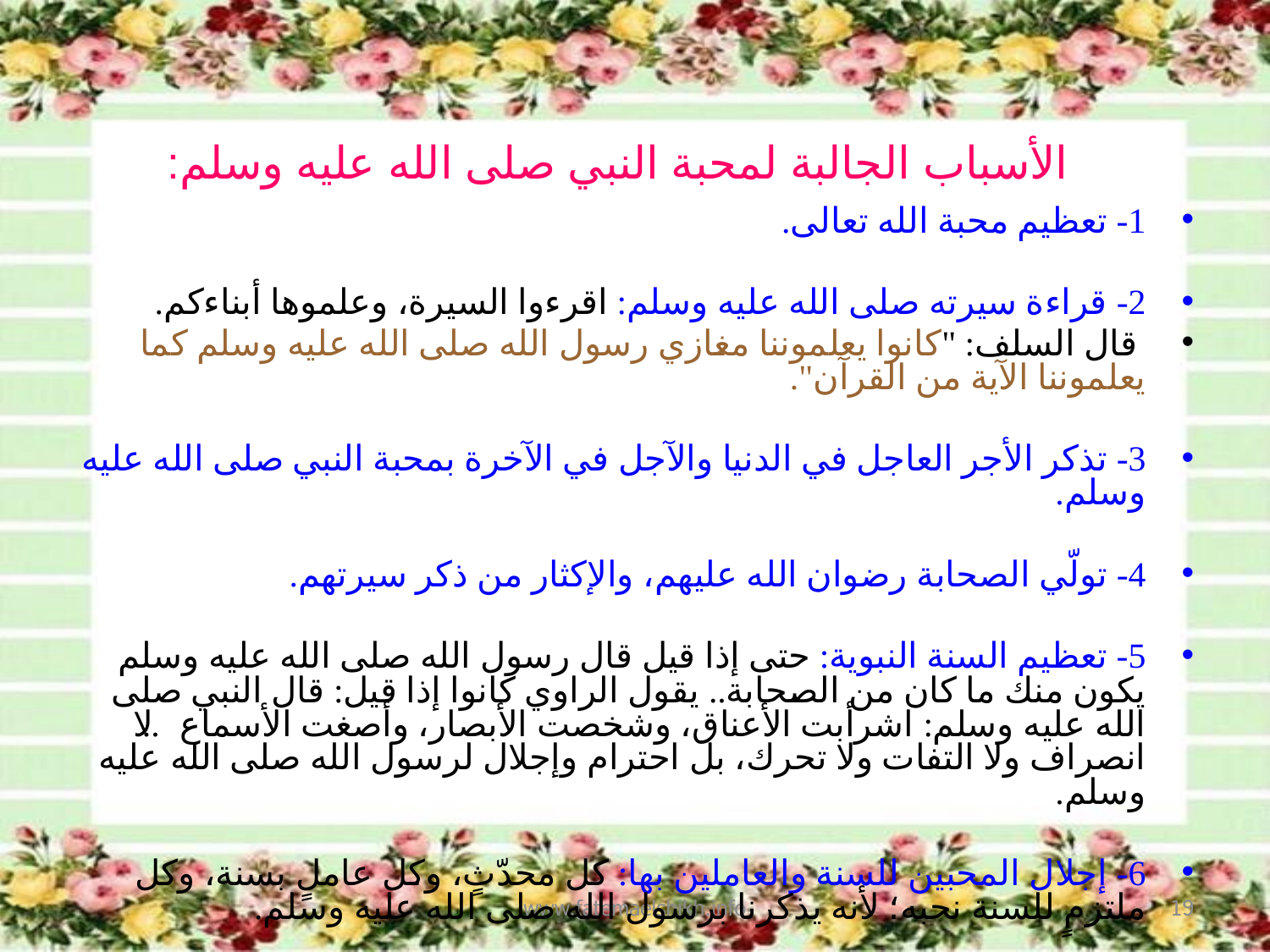

# الأسباب الجالبة لمحبة النبي صلى الله عليه وسلم:

1- تعظيم محبة الله تعالى.

2- قراءة سيرته صلى الله عليه وسلم: اقرءوا السيرة، وعلموها أبناءكم.
 قال السلف: "كانوا يعلموننا مغازي رسول الله صلى الله عليه وسلم كما يعلموننا الآية من القرآن".

3- تذكر الأجر العاجل في الدنيا والآجل في الآخرة بمحبة النبي صلى الله عليه وسلم.

4- تولّي الصحابة رضوان الله عليهم، والإكثار من ذكر سيرتهم.

5- تعظيم السنة النبوية: حتى إذا قيل قال رسول الله صلى الله عليه وسلم يكون منك ما كان من الصحابة.. يقول الراوي كانوا إذا قيل: قال النبي صلى الله عليه وسلم: اشرأبت الأعناق، وشخصت الأبصار، وأصغت الأسماع.. لا انصراف ولا التفات ولا تحرك، بل احترام وإجلال لرسول الله صلى الله عليه وسلم.

6- إجلال المحبين للسنة والعاملين بها: كل محدّثٍ، وكل عاملٍ بسنة، وكل ملتزمٍ للسنة نحبه؛ لأنه يذكرنا برسول الله صلى الله عليه وسلم.

7- الذبّ عن السنة والدفاع عنها.
www.fatemaelshikh.info
19